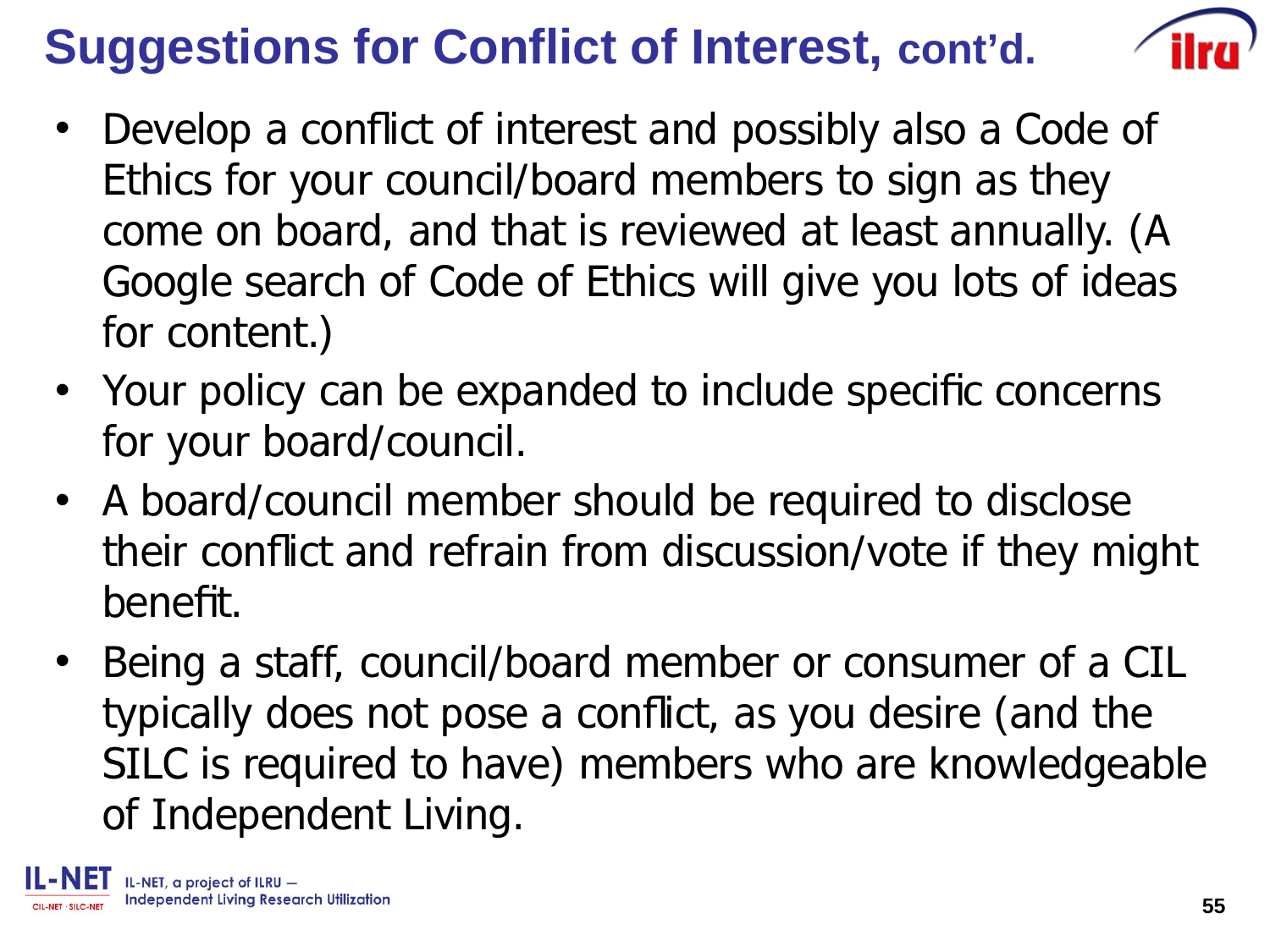

# Suggestions for Conflict of Interest, cont’d.
Develop a conflict of interest and possibly also a Code of Ethics for your council/board members to sign as they come on board, and that is reviewed at least annually. (A Google search of Code of Ethics will give you lots of ideas for content.)
Your policy can be expanded to include specific concerns for your board/council.
A board/council member should be required to disclose their conflict and refrain from discussion/vote if they might benefit.
Being a staff, council/board member or consumer of a CIL typically does not pose a conflict, as you desire (and the SILC is required to have) members who are knowledgeable of Independent Living.